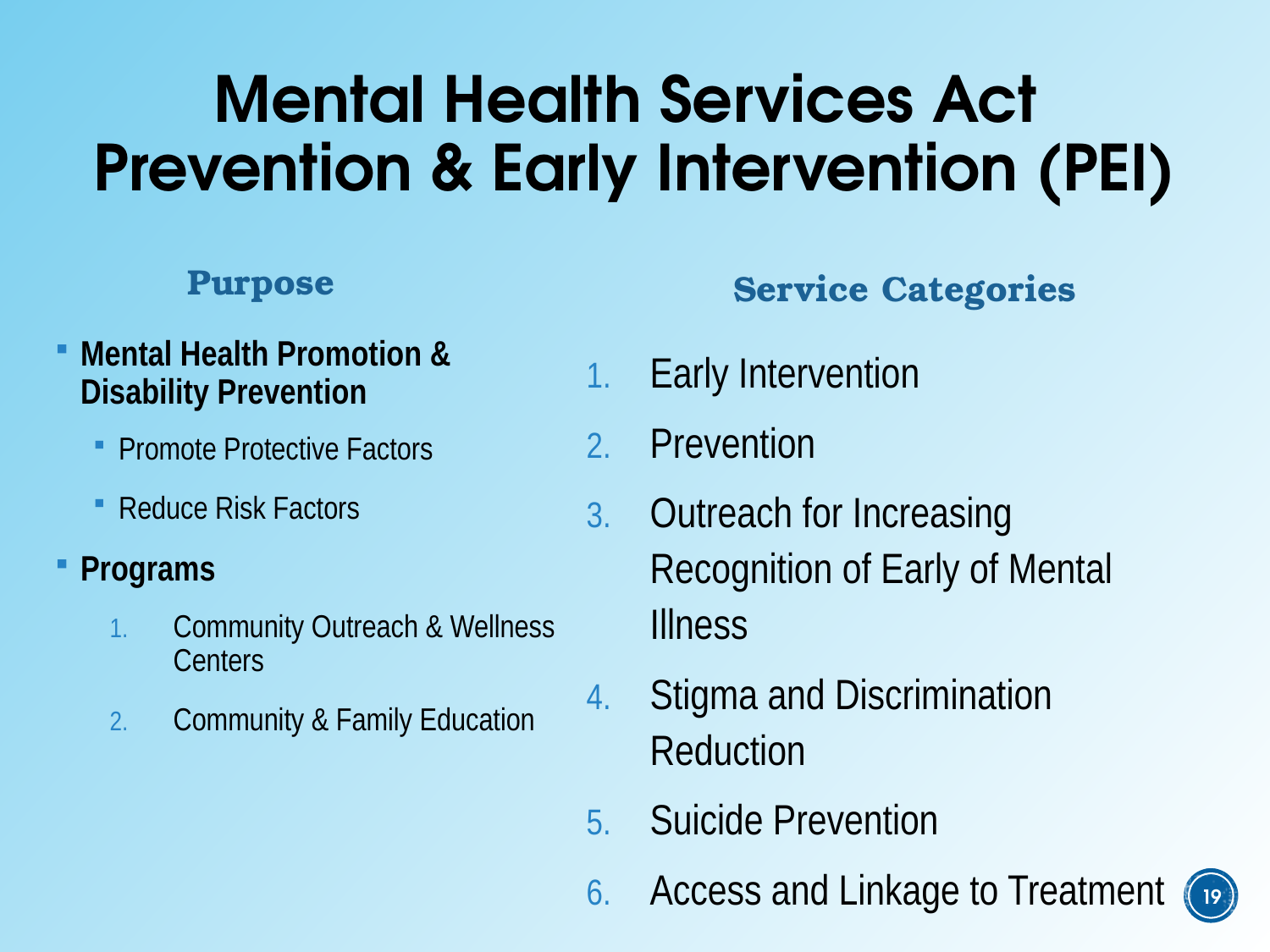

# Mental Health Services Act Prevention & Early Intervention (PEI)
Purpose
Service Categories
Mental Health Promotion & Disability Prevention
Promote Protective Factors
Reduce Risk Factors
Programs
Community Outreach & Wellness Centers
Community & Family Education
Early Intervention
Prevention
Outreach for Increasing Recognition of Early of Mental Illness
Stigma and Discrimination  Reduction
Suicide Prevention
Access and Linkage to Treatment
19